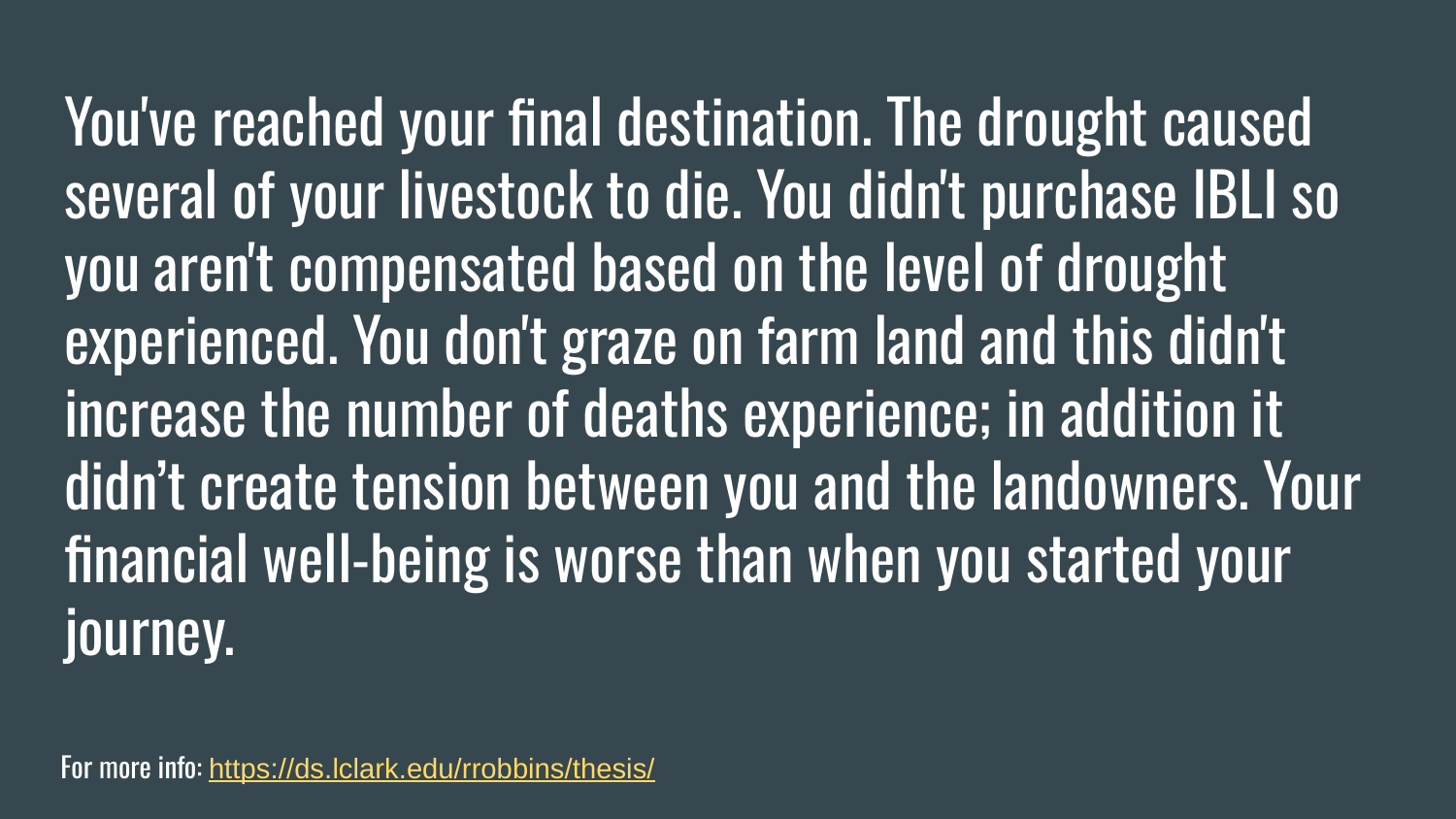

# You've reached your final destination. The drought caused several of your livestock to die. You didn't purchase IBLI so you aren't compensated based on the level of drought experienced. You don't graze on farm land and this didn't increase the number of deaths experience; in addition it didn’t create tension between you and the landowners. Your financial well-being is worse than when you started your journey.